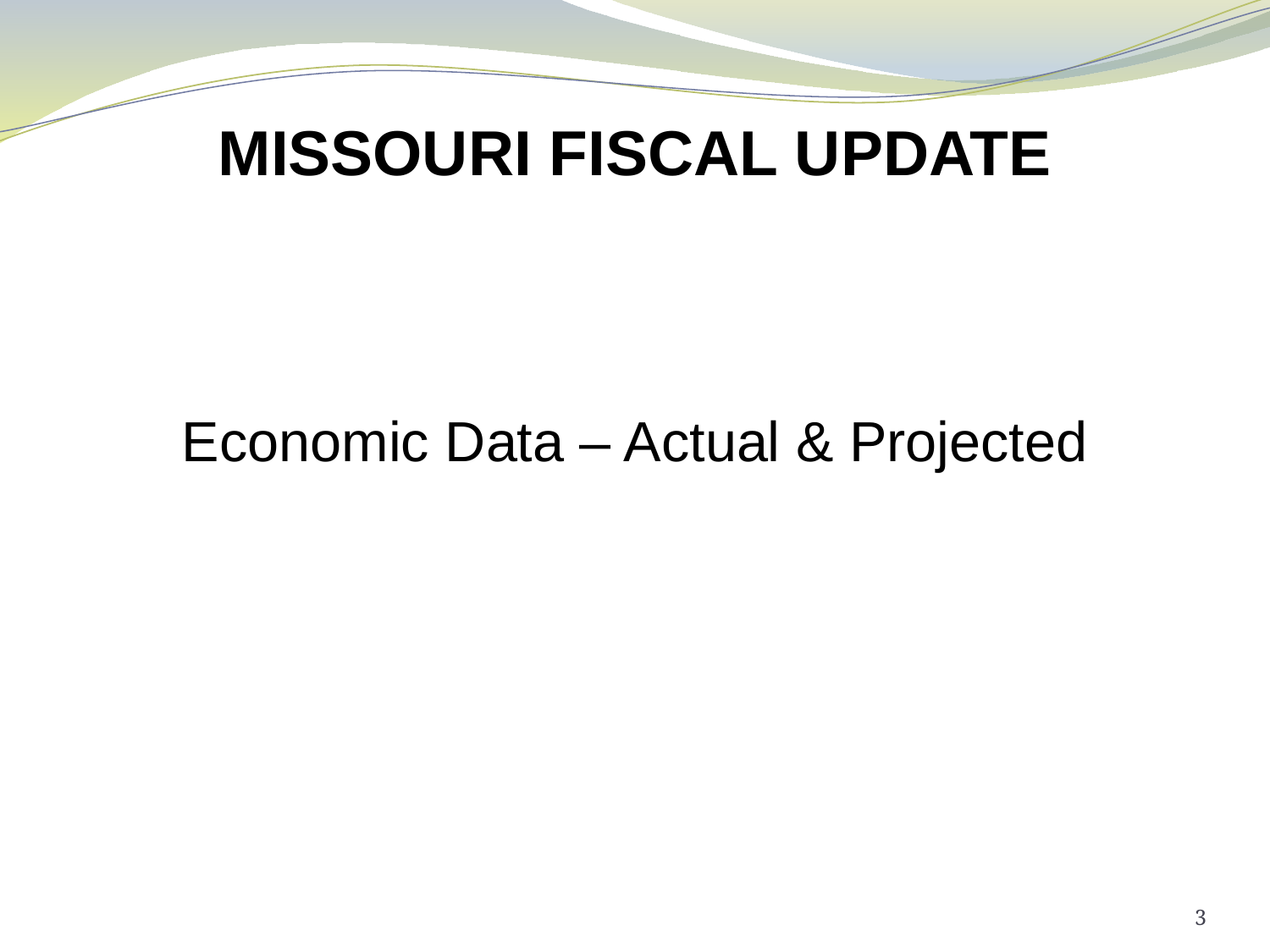

# MISSOURI FISCAL UPDATE

Economic Data – Actual & Projected

3